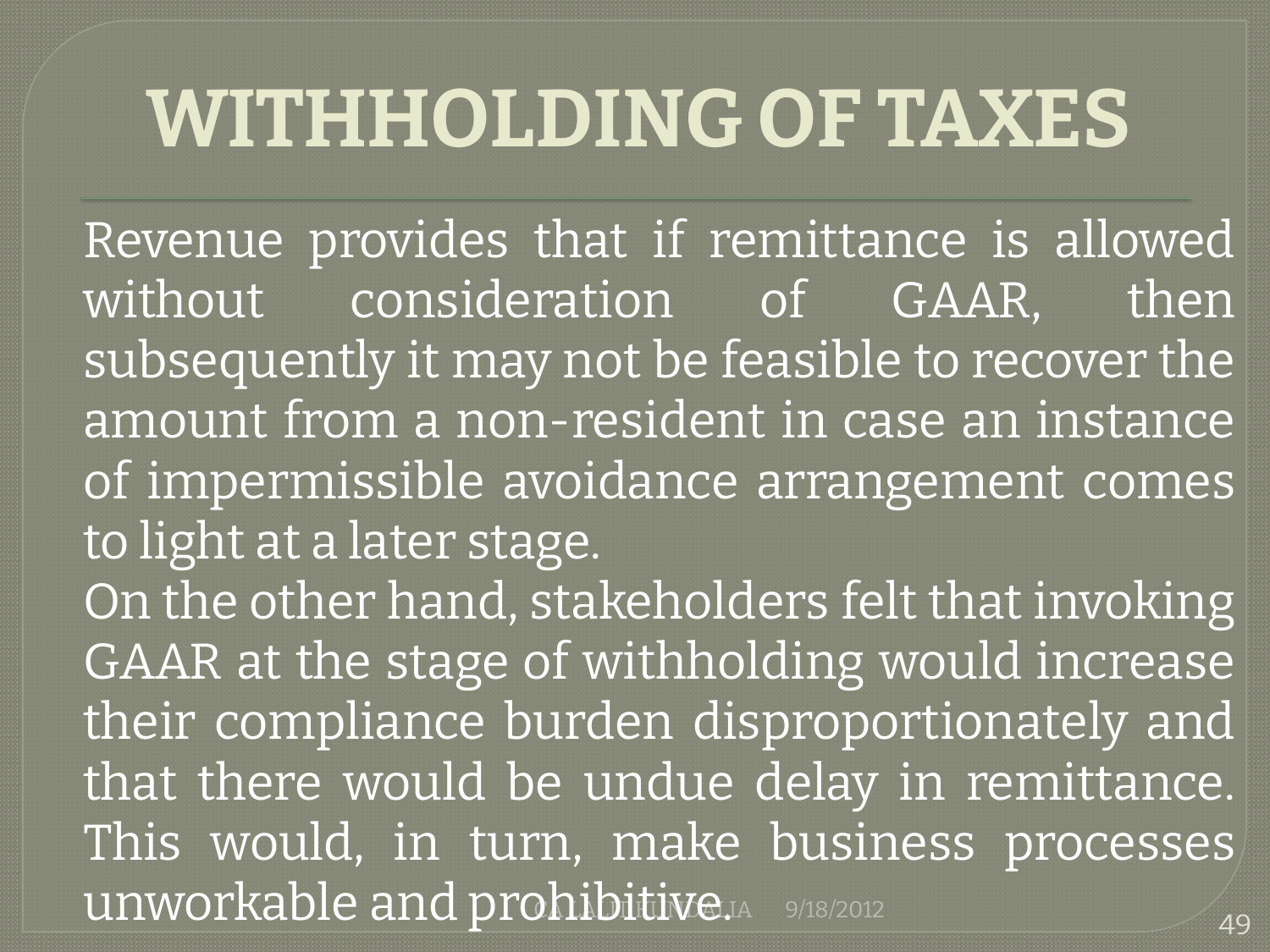

# WITHHOLDING OF TAXES
	Revenue provides that if remittance is allowed without consideration of GAAR, then subsequently it may not be feasible to recover the amount from a non-resident in case an instance of impermissible avoidance arrangement comes to light at a later stage.
	On the other hand, stakeholders felt that invoking GAAR at the stage of withholding would increase their compliance burden disproportionately and that there would be undue delay in remittance. This would, in turn, make business processes unworkable and prohibitive.
CA LALIT KUNDALIA
9/18/2012
49